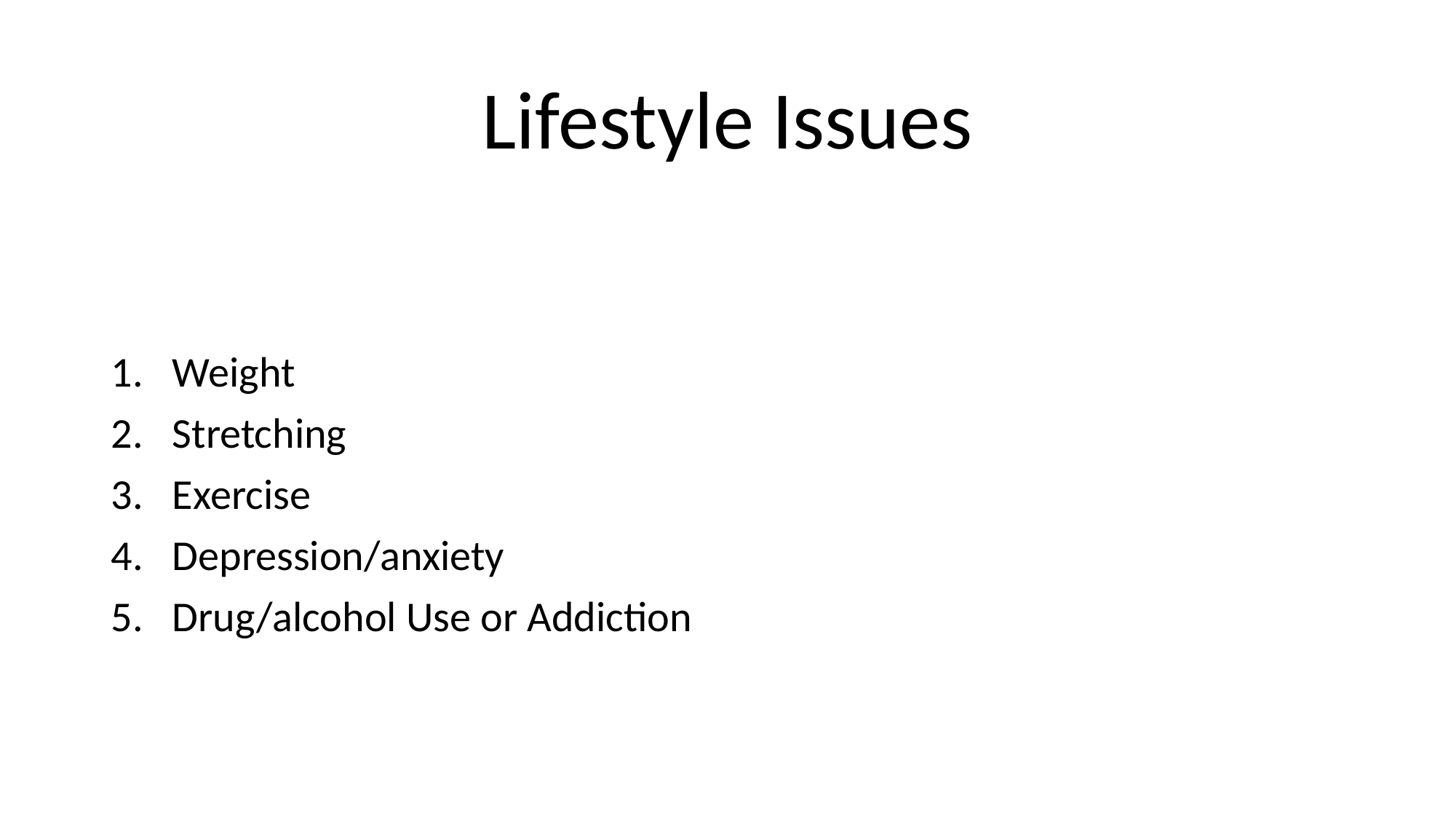

# Lifestyle Issues

Weight
Stretching
Exercise
Depression/anxiety
Drug/alcohol Use or Addiction